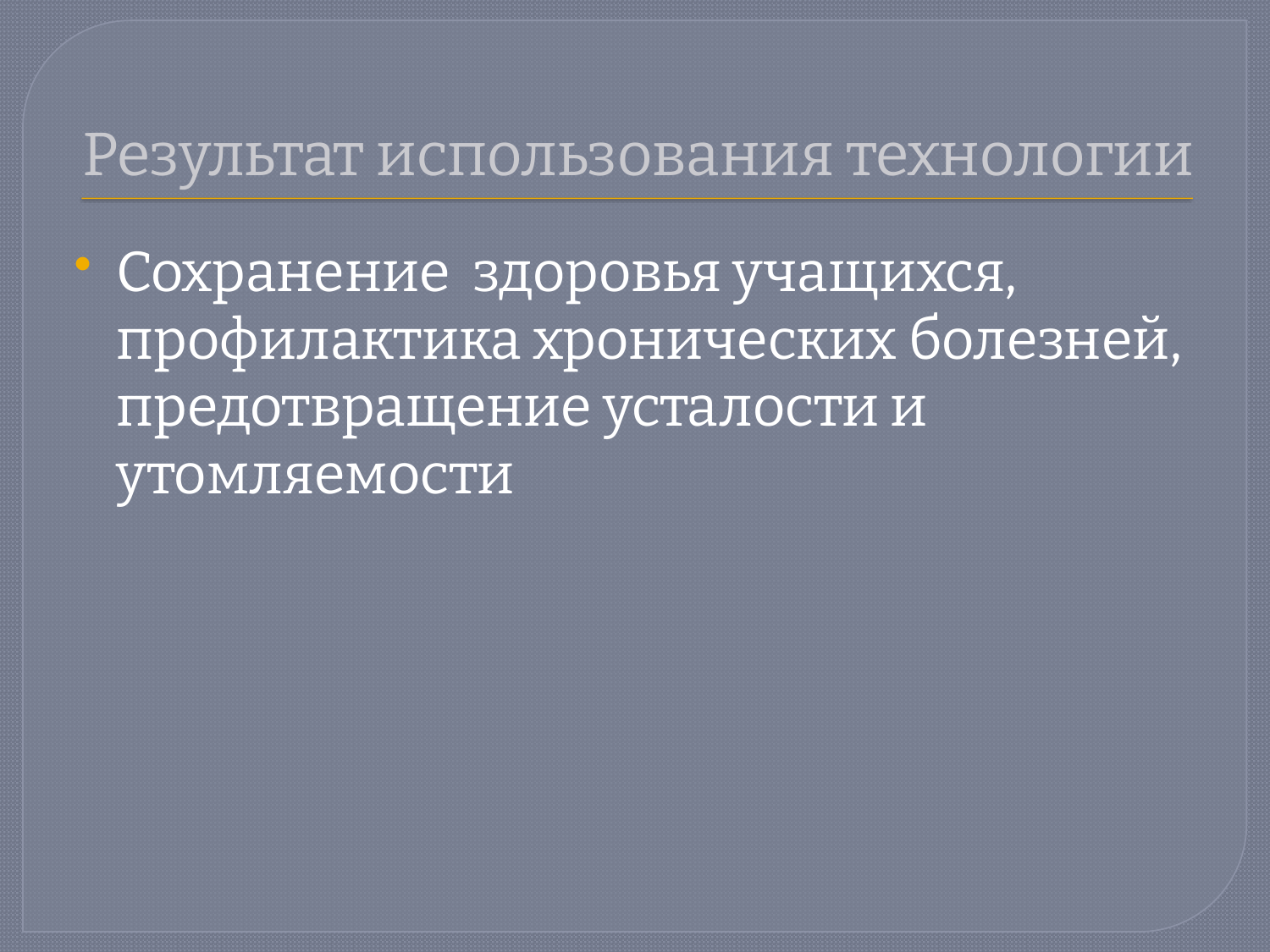

# Результат использования технологии
Сохранение  здоровья учащихся, профилактика хронических болезней, предотвращение усталости и утомляемости